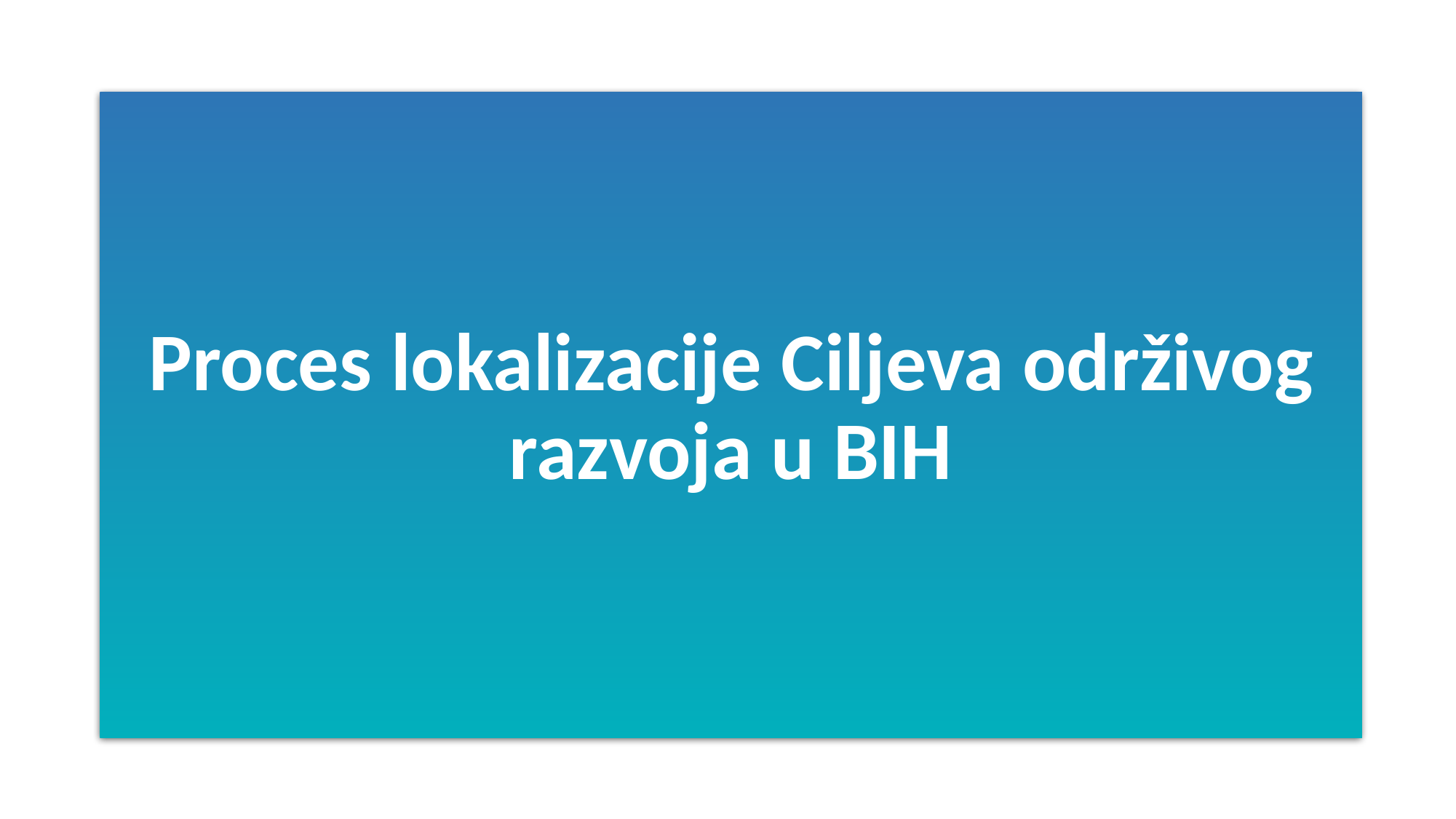

Proces lokalizacije Ciljeva održivog razvoja u BIH